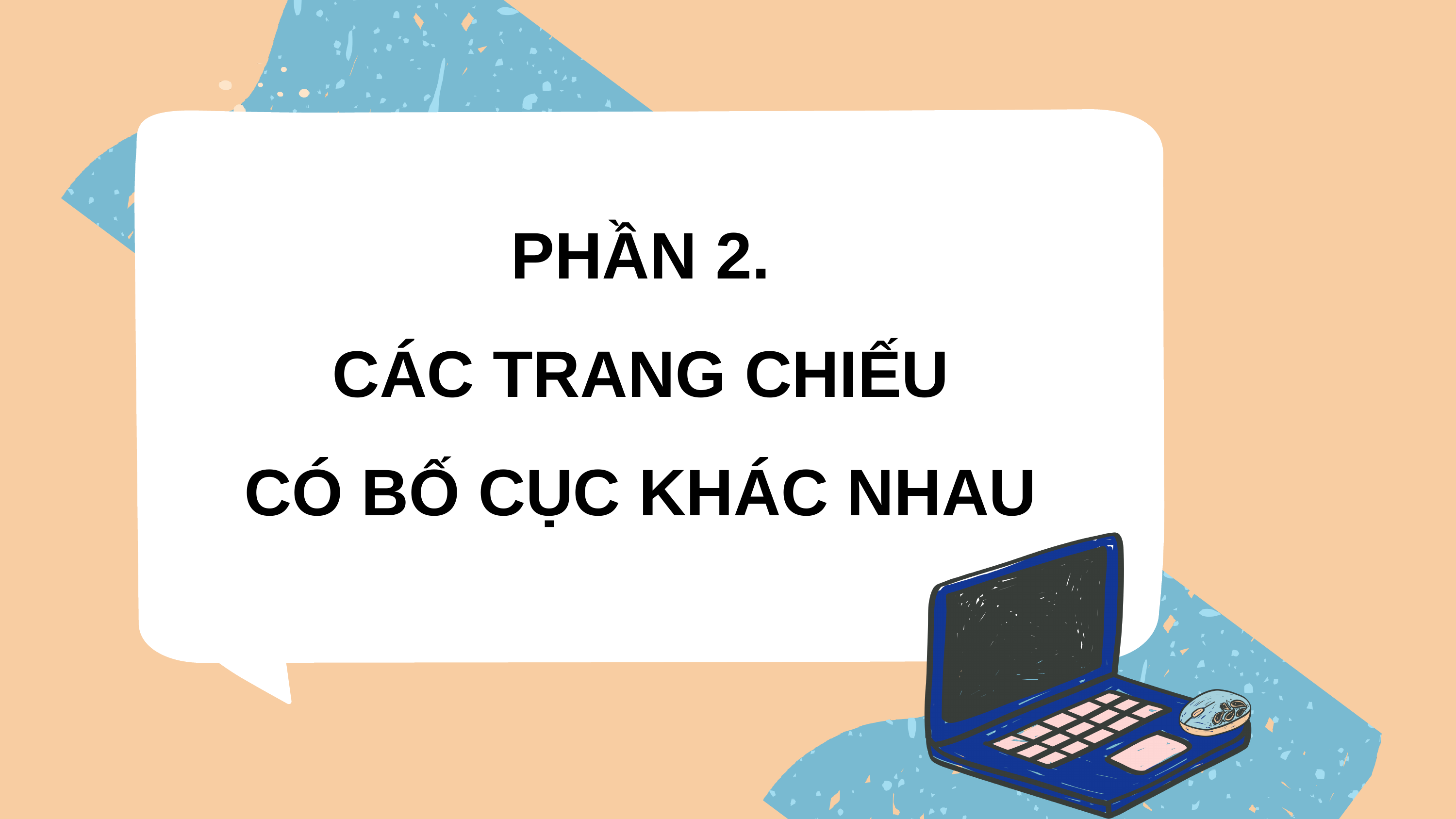

PHẦN 2.
CÁC TRANG CHIẾU
CÓ BỐ CỤC KHÁC NHAU